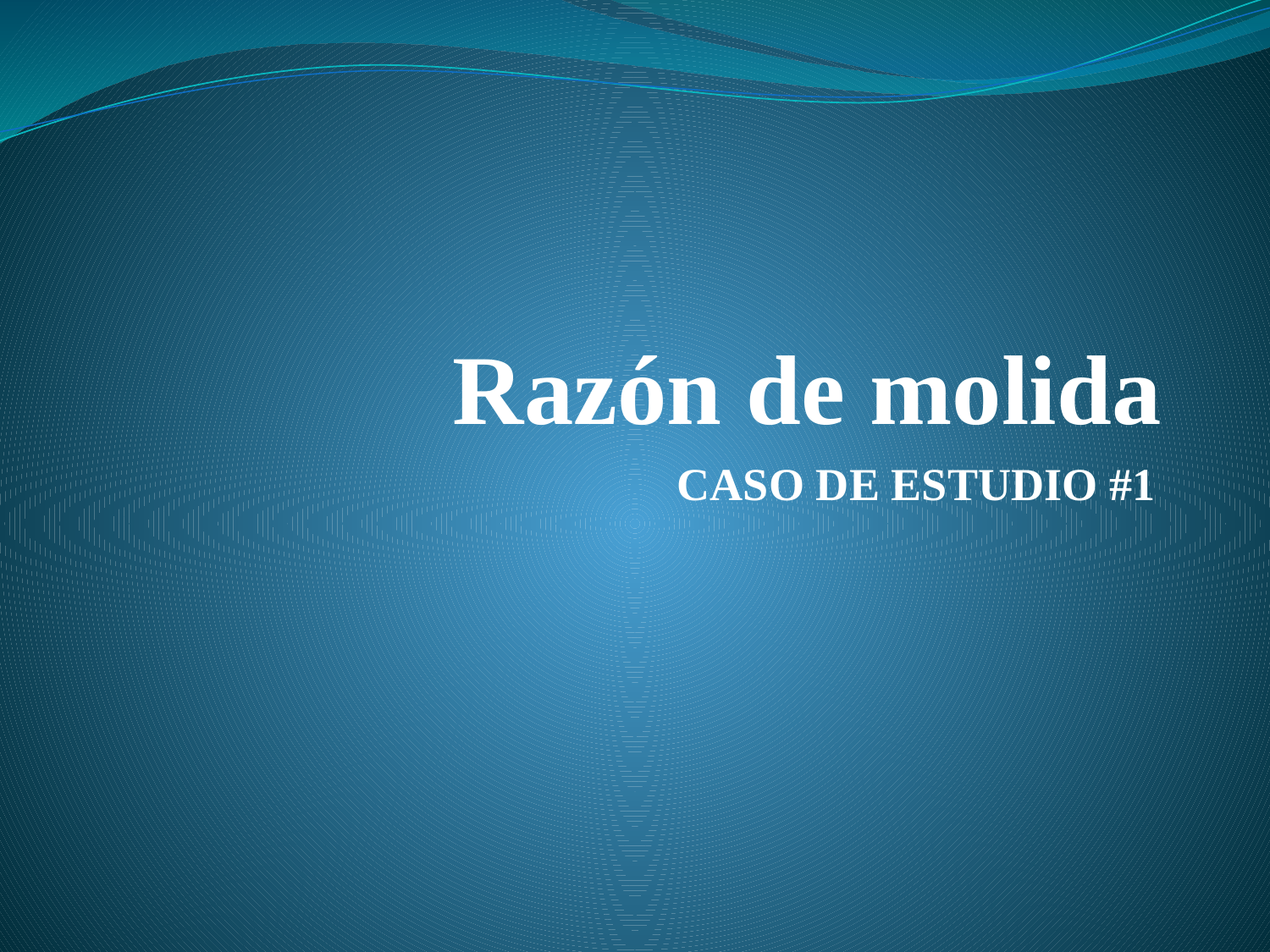

# Razón de molida
CASO DE ESTUDIO #1